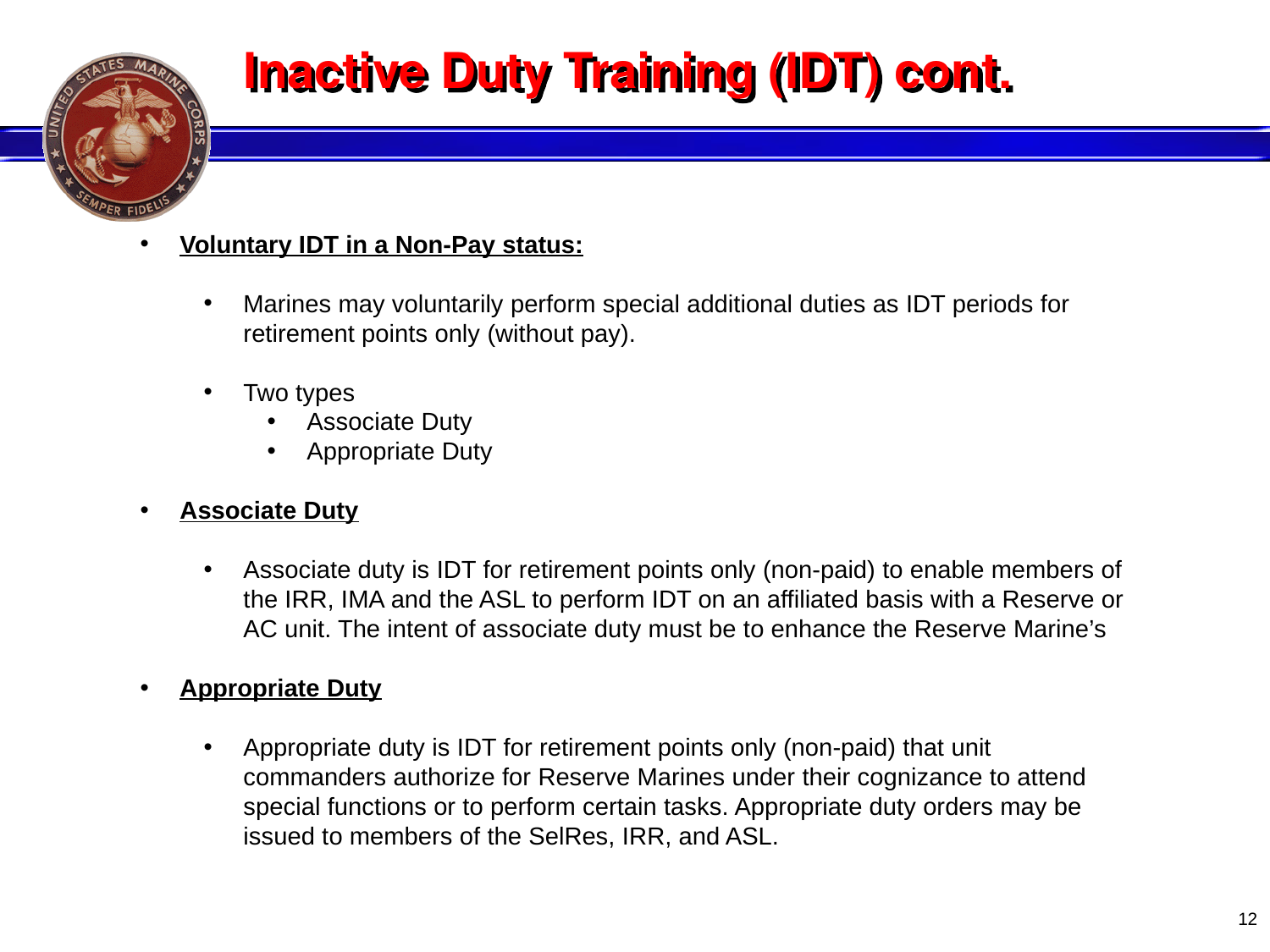

# Inactive Duty Training (IDT) cont.
Voluntary IDT in a Non-Pay status:

Marines may voluntarily perform special additional duties as IDT periods for retirement points only (without pay).

Two types
Associate Duty
Appropriate Duty

Associate Duty

Associate duty is IDT for retirement points only (non-paid) to enable members of the IRR, IMA and the ASL to perform IDT on an affiliated basis with a Reserve or AC unit. The intent of associate duty must be to enhance the Reserve Marine’s

Appropriate Duty

Appropriate duty is IDT for retirement points only (non-paid) that unit commanders authorize for Reserve Marines under their cognizance to attend special functions or to perform certain tasks. Appropriate duty orders may be issued to members of the SelRes, IRR, and ASL.

12